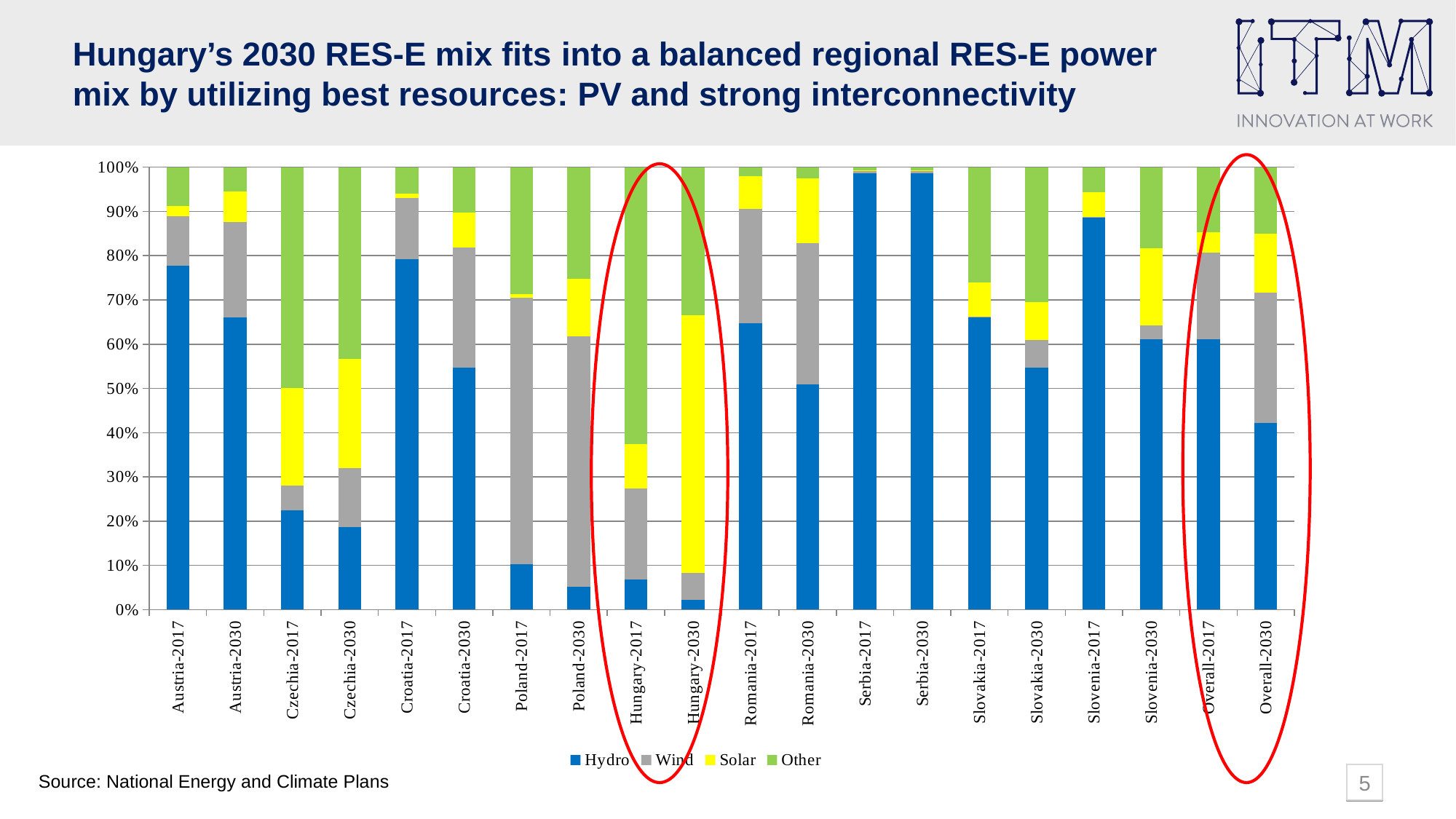

# Hungary’s 2030 RES-E mix fits into a balanced regional RES-E power mix by utilizing best resources: PV and strong interconnectivity

### Chart

| Category | Hydro | Wind | Solar | Other |
|---|---|---|---|---|
| Austria-2017 | 41516.23834301638 | 5973.560917259467 | 1268.971 | 4640.769999999999 |
| Austria-2030 | 42178.80321950061 | 13863.028373415096 | 4400.537200158527 | 3471.6902858576514 |
| Czechia-2017 | 2228.0368755468626 | 557.5956045061603 | 2193.367 | 4966.978 |
| Czechia-2030 | 1974.1682460000002 | 1421.1122480000001 | 2636.3909980000003 | 4598.337012 |
| Croatia-2017 | 6887.140849117421 | 1205.316391122032 | 78.7 | 525.599999999999 |
| Croatia-2030 | 7140.820000000001 | 3547.15 | 1011.8100000000001 | 1349.0800000000002 |
| Poland-2017 | 2326.9312733560096 | 13570.772274611345 | 165.463 | 6485.654999999997 |
| Poland-2030 | 3000.0 | 32600.0 | 7500.0 | 14500.0 |
| Hungary-2017 | 231.64648262630956 | 702.854534388314 | 349.0 | 2141.0 |
| Hungary-2030 | 244.0 | 693.0 | 6579.0 | 3773.0 |
| Romania-2017 | 16443.25662484299 | 6590.870744762519 | 1855.674 | 525.1679999999997 |
| Romania-2030 | 17538.04 | 11001.980000000001 | 5000.900000000001 | 895.5100000000001 |
| Serbia-2017 | 10564.564481337184 | 53.00328813559321 | 13.139 | 75.18799999999894 |
| Serbia-2030 | 10564.564481337184 | 53.00328813559321 | 13.139 | 75.18799999999894 |
| Slovakia-2017 | 4294.503860317023 | 6.0 | 506.00000000000006 | 1696.0000000000002 |
| Slovakia-2030 | 4822.0 | 560.0 | 750.0 | 2690.0 |
| Slovenia-2017 | 4463.473459196288 | 6.259382227320431 | 283.867 | 284.94199999999995 |
| Slovenia-2030 | 3738.908575706037 | 192.84789324829538 | 1057.5635289156496 | 1124.4009485868685 |
| Overall-2017 | 88955.79224935647 | 28666.23313701275 | 6714.1810000000005 | 21341.300999999992 |
| Overall-2030 | 91201.30452254383 | 63932.121802798996 | 28949.340727074177 | 32477.20624644452 |

Source: National Energy and Climate Plans
5